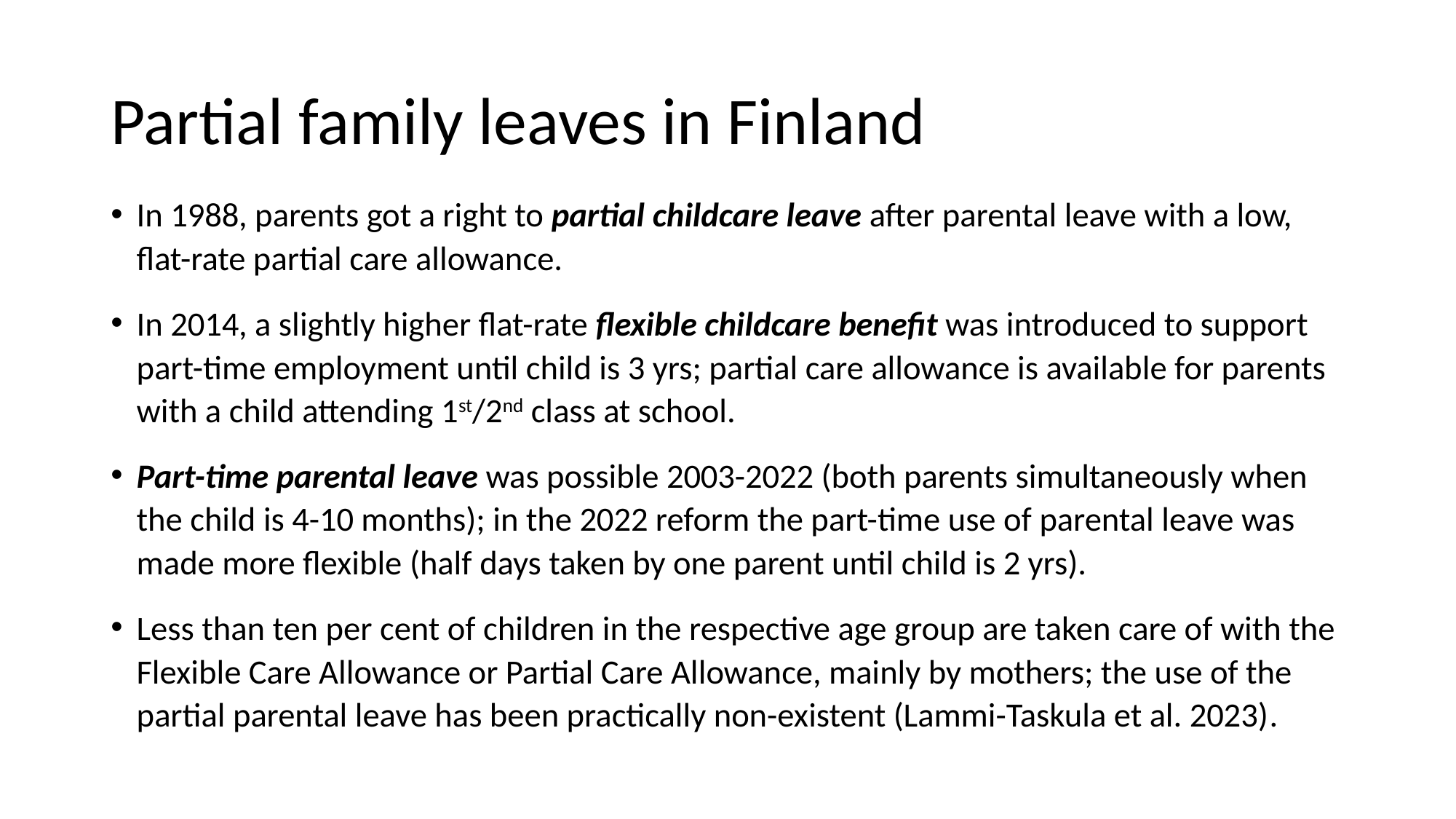

# Partial family leaves in Finland
In 1988, parents got a right to partial childcare leave after parental leave with a low, flat-rate partial care allowance.
In 2014, a slightly higher flat-rate flexible childcare benefit was introduced to support part-time employment until child is 3 yrs; partial care allowance is available for parents with a child attending 1st/2nd class at school.
Part-time parental leave was possible 2003-2022 (both parents simultaneously when the child is 4-10 months); in the 2022 reform the part-time use of parental leave was made more flexible (half days taken by one parent until child is 2 yrs).
Less than ten per cent of children in the respective age group are taken care of with the Flexible Care Allowance or Partial Care Allowance, mainly by mothers; the use of the partial parental leave has been practically non-existent (Lammi-Taskula et al. 2023).